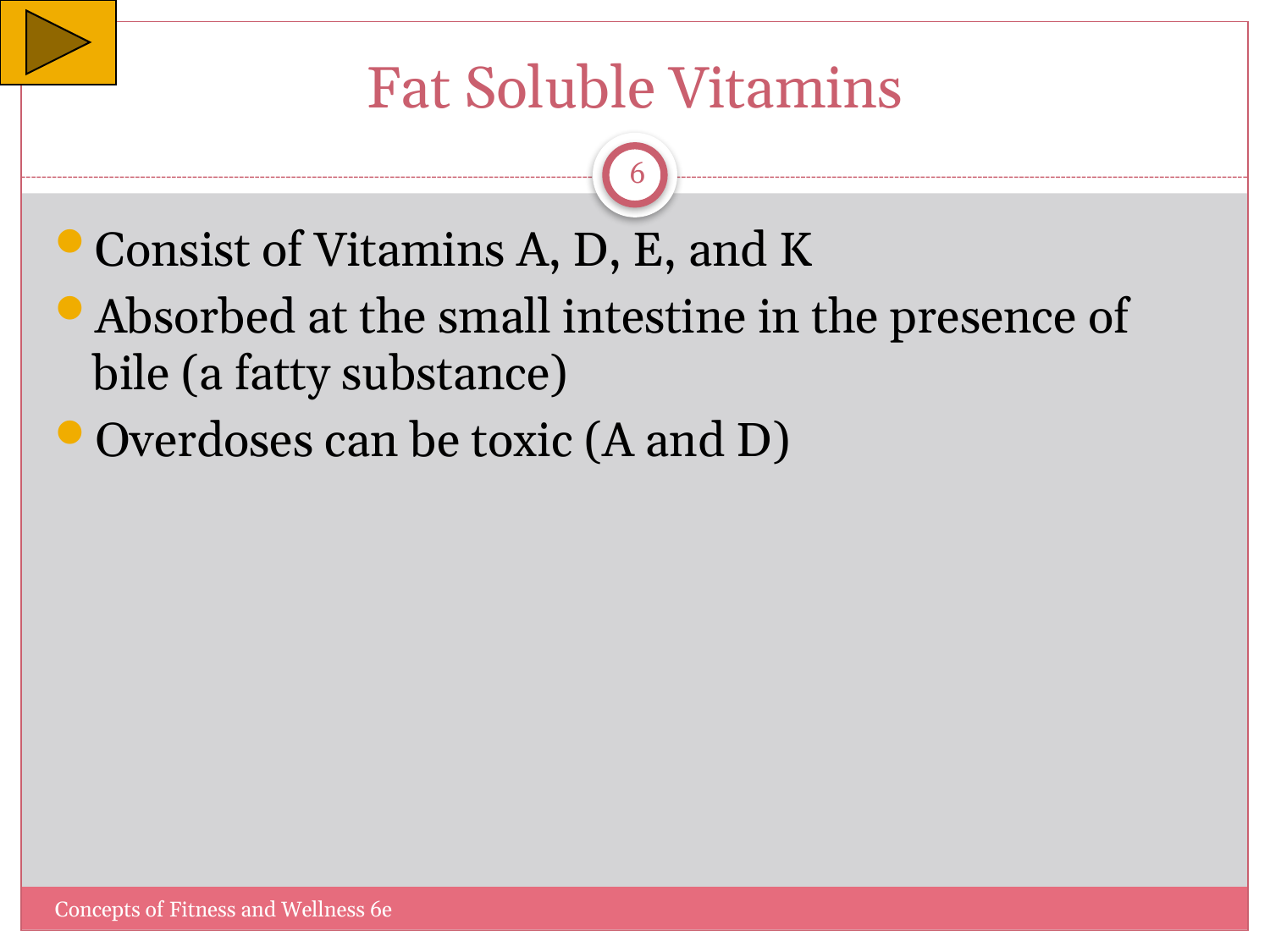

# Fat Soluble Vitamins
6
Consist of Vitamins A, D, E, and K
Absorbed at the small intestine in the presence of bile (a fatty substance)
Overdoses can be toxic (A and D)
Concepts of Fitness and Wellness 6e